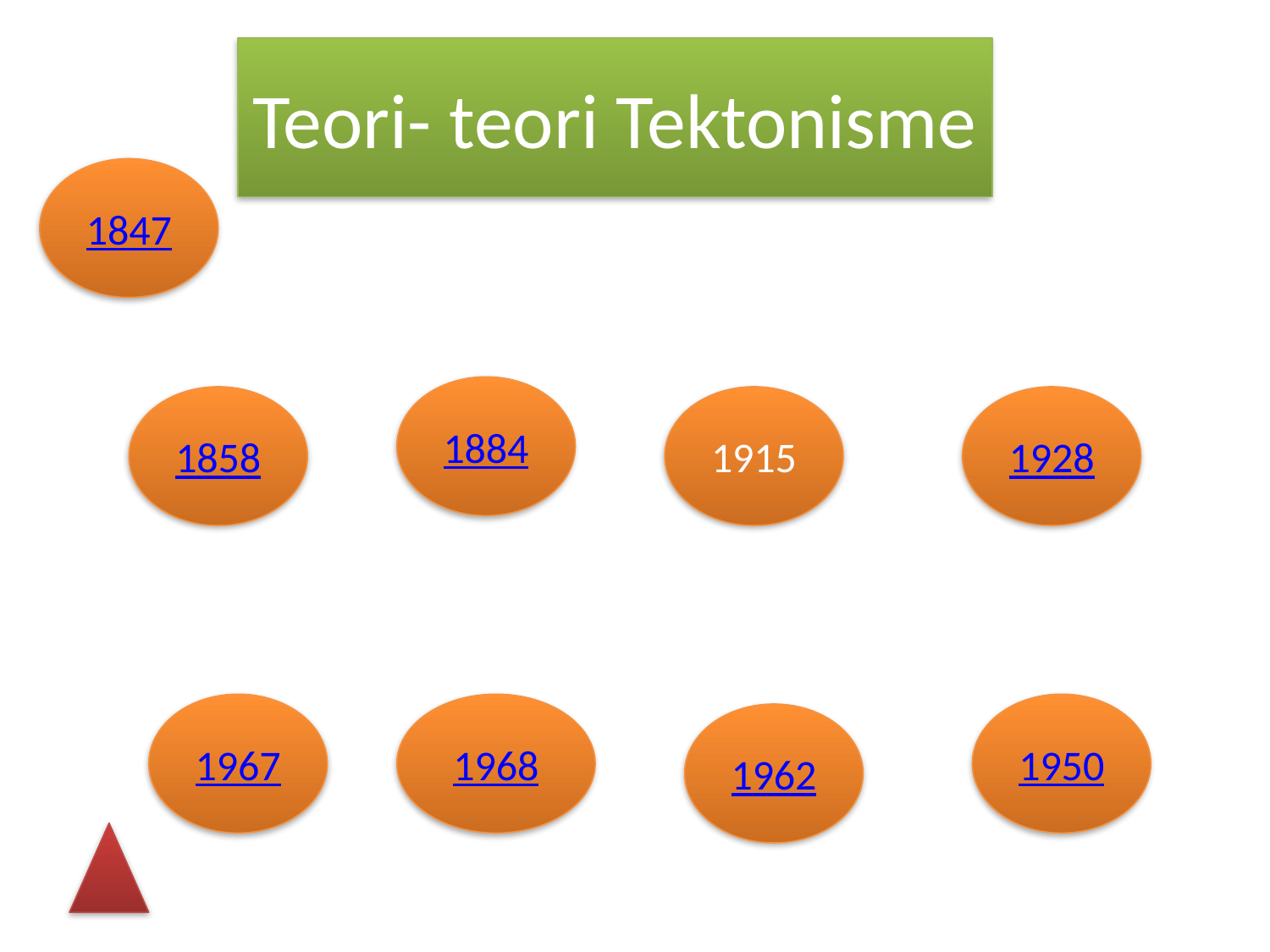

# Teori- teori Tektonisme
1847
1884
1858
1915
1928
1967
1968
1950
1962